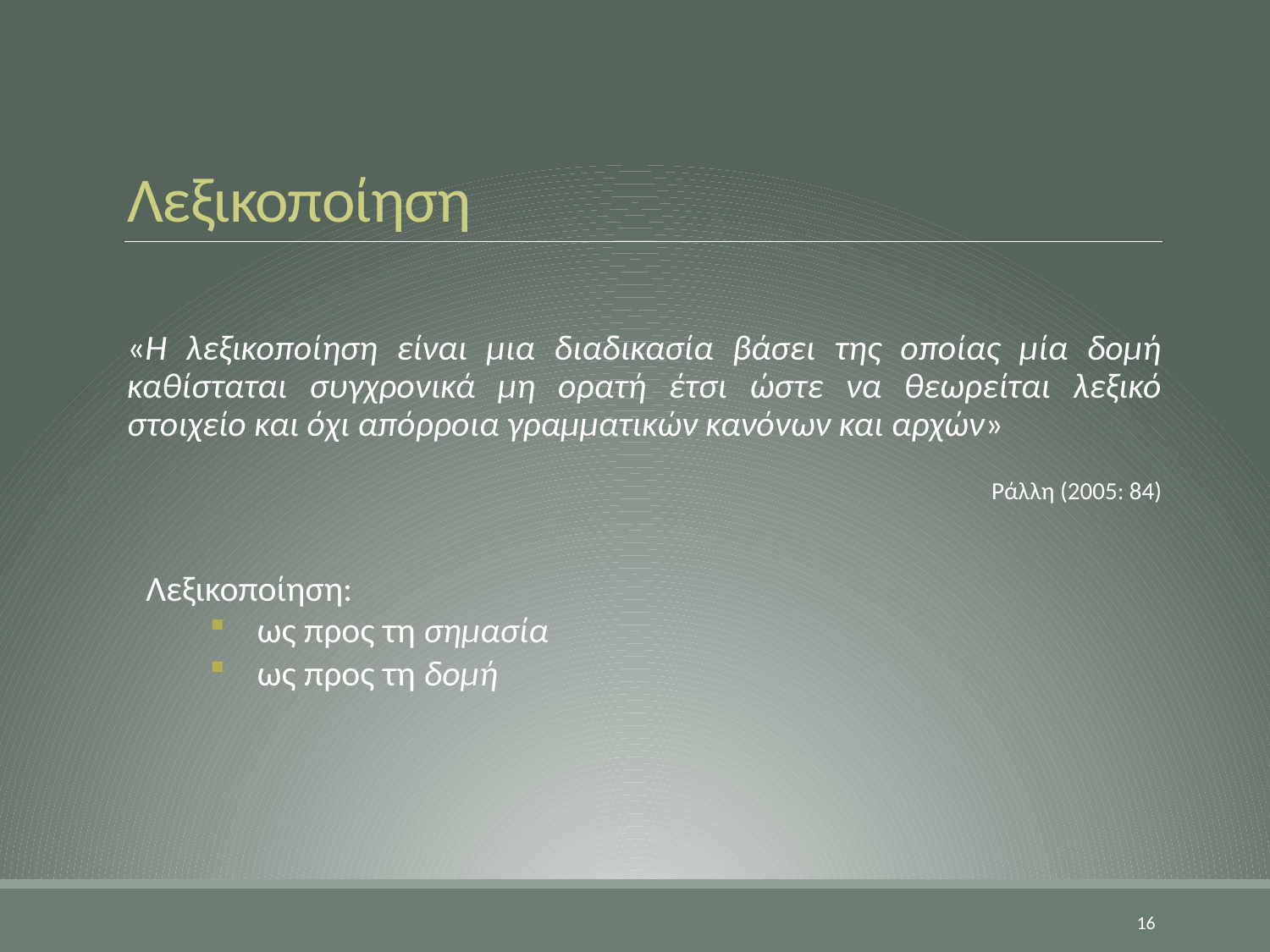

# Λεξικοποίηση

«Η λεξικοποίηση είναι μια διαδικασία βάσει της οποίας μία δομή καθίσταται συγχρονικά μη ορατή έτσι ώστε να θεωρείται λεξικό στοιχείο και όχι απόρροια γραμματικών κανόνων και αρχών»
					Ράλλη (2005: 84)
Λεξικοποίηση:
ως προς τη σημασία
ως προς τη δομή
16